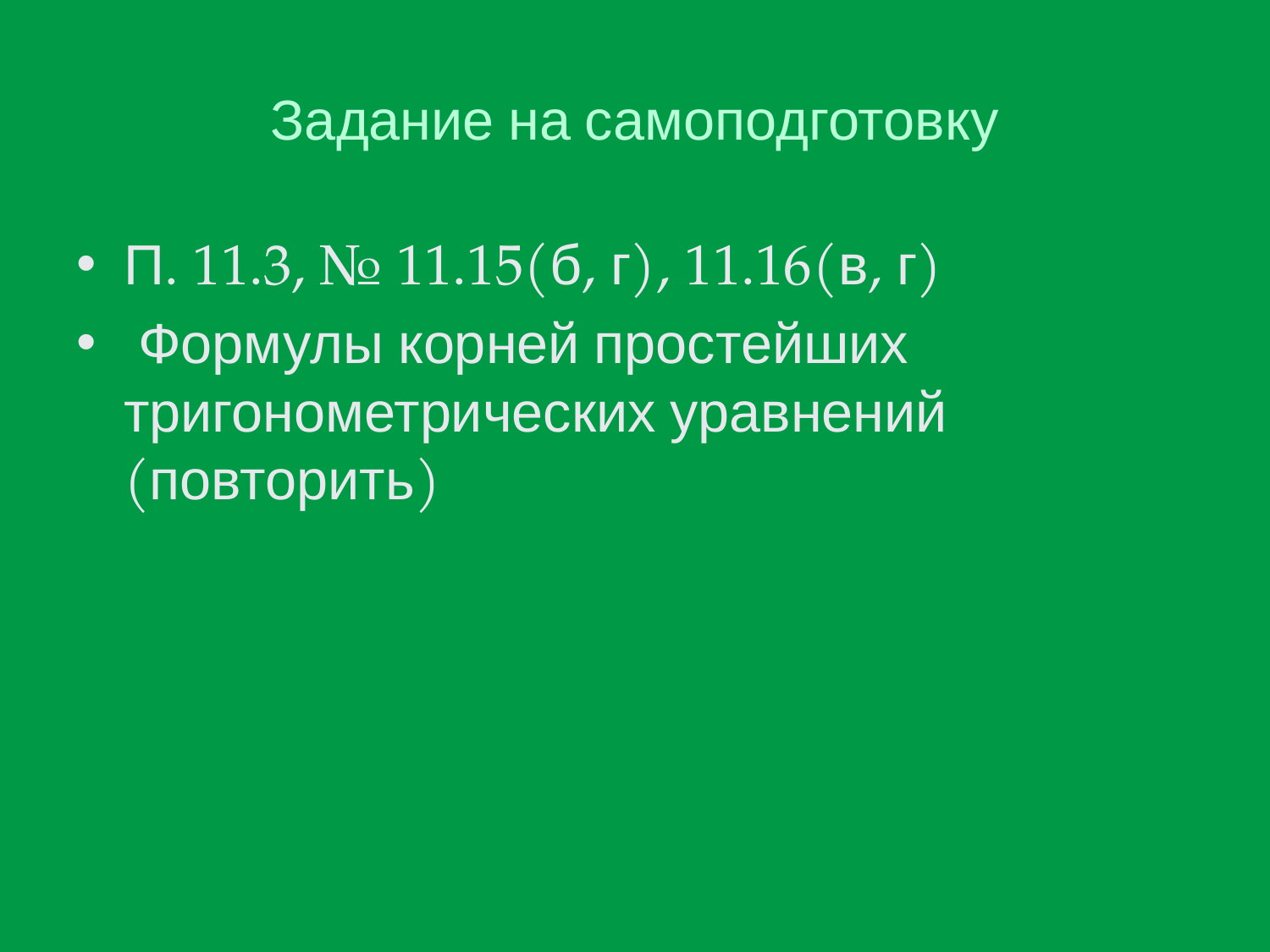

# Задание на самоподготовку
П. 11.3, № 11.15(б, г), 11.16(в, г)
 Формулы корней простейших тригонометрических уравнений (повторить)